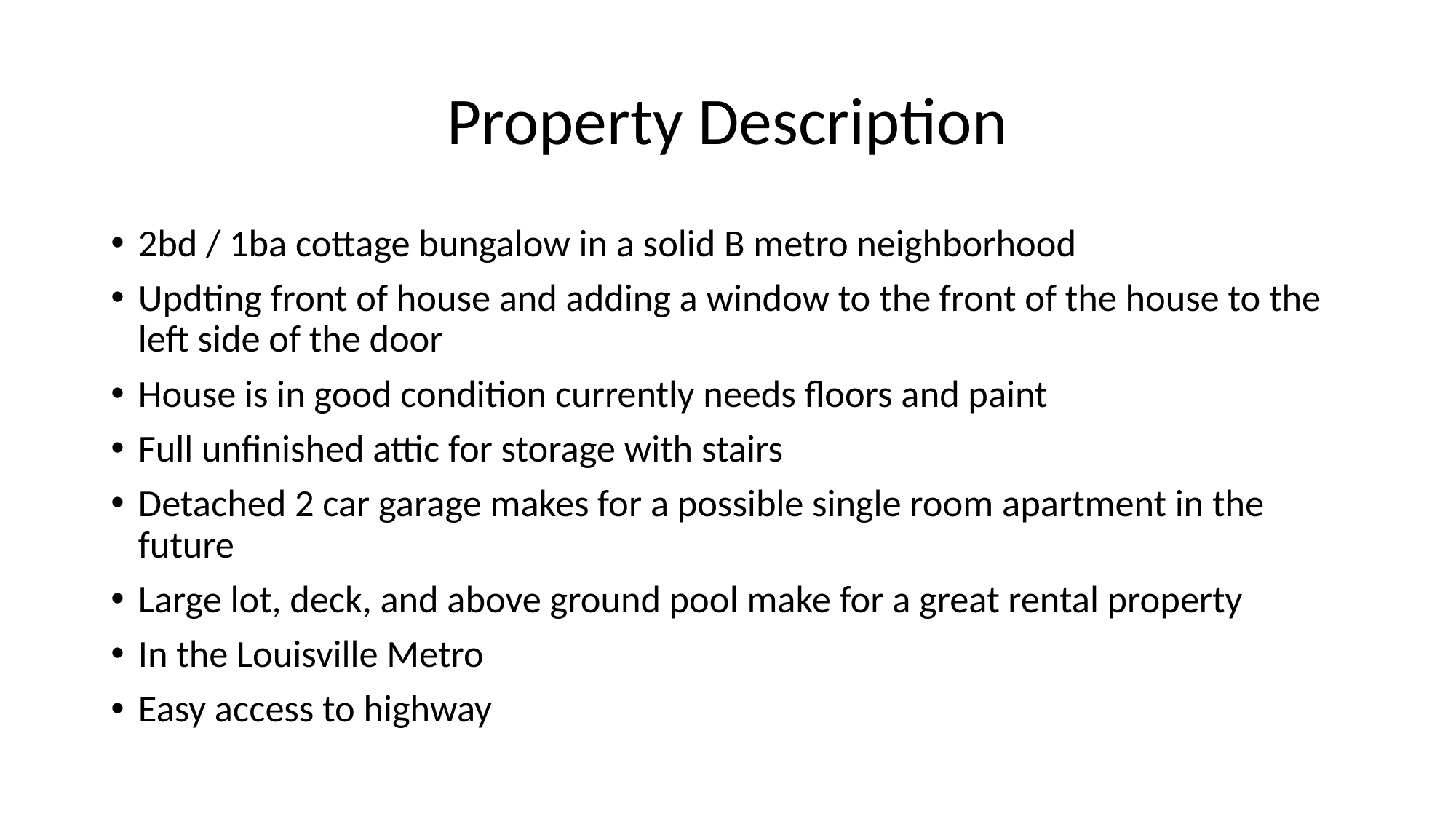

# Property Description
2bd / 1ba cottage bungalow in a solid B metro neighborhood
Updting front of house and adding a window to the front of the house to the left side of the door
House is in good condition currently needs floors and paint
Full unfinished attic for storage with stairs
Detached 2 car garage makes for a possible single room apartment in the future
Large lot, deck, and above ground pool make for a great rental property
In the Louisville Metro
Easy access to highway